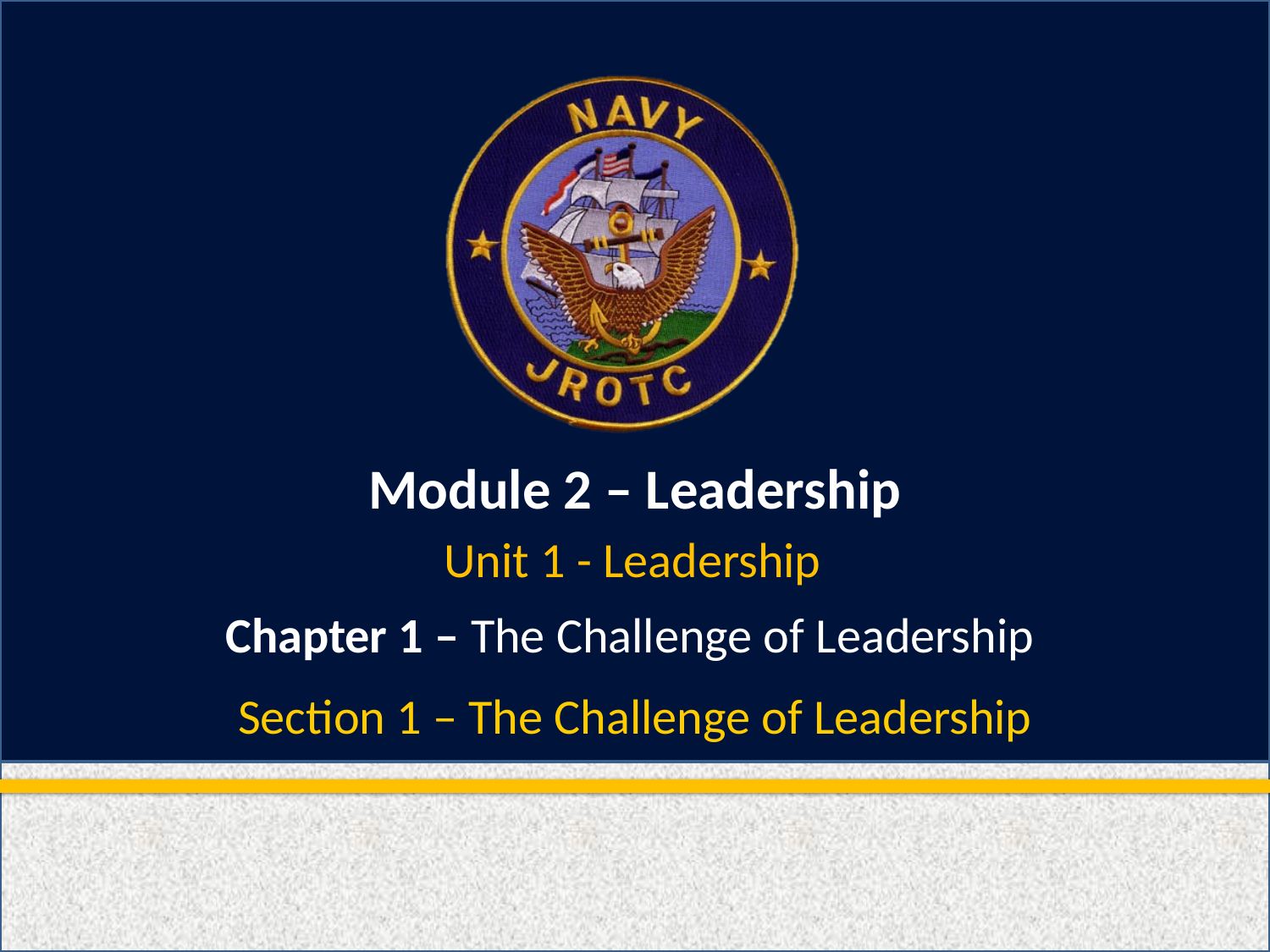

# Module 2 – Leadership
Unit 1 - Leadership
Chapter 1 – The Challenge of Leadership
Section 1 – The Challenge of Leadership